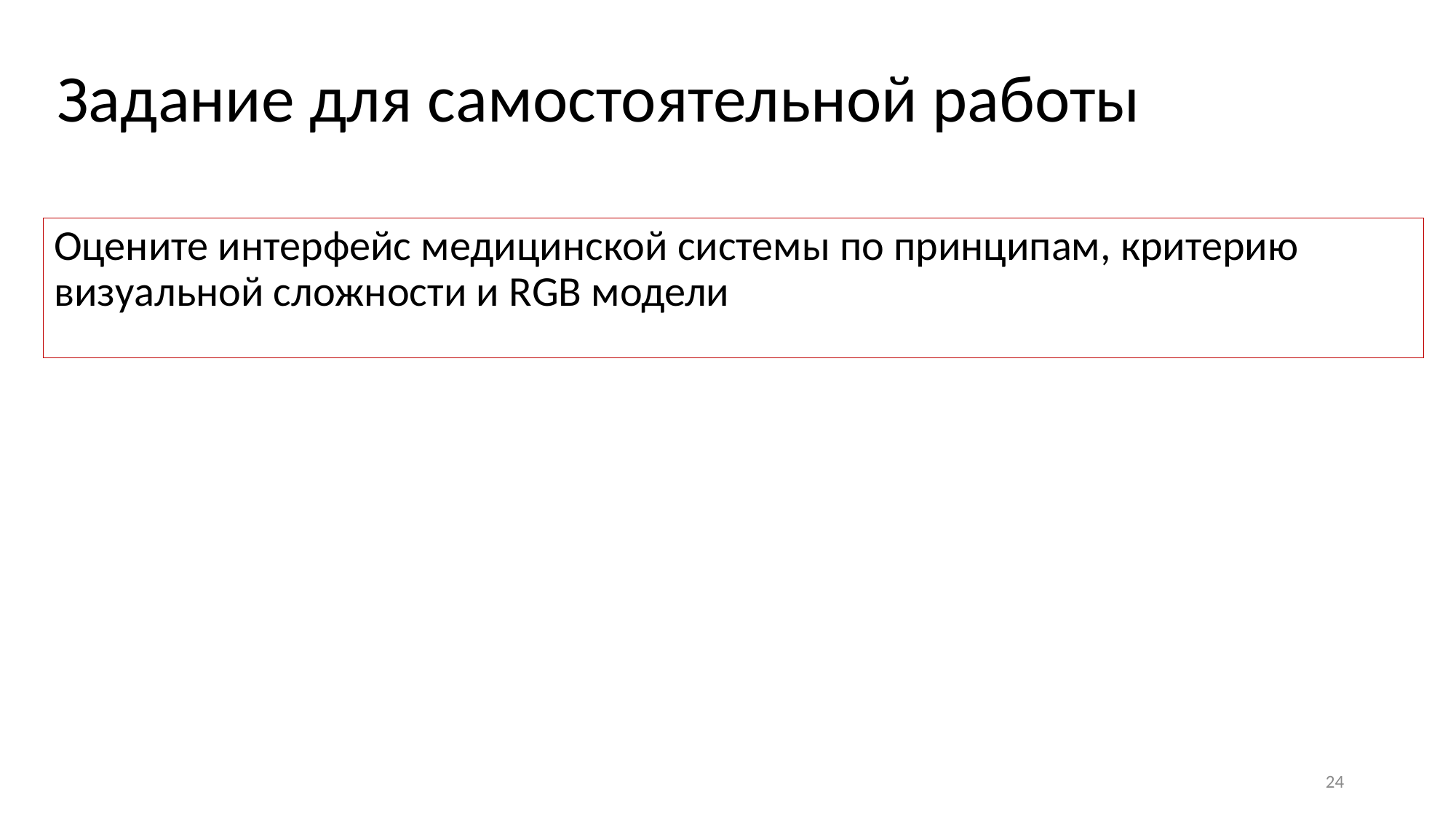

# Задание для самостоятельной работы
Оцените интерфейс медицинской системы по принципам, критерию визуальной сложности и RGB модели
24